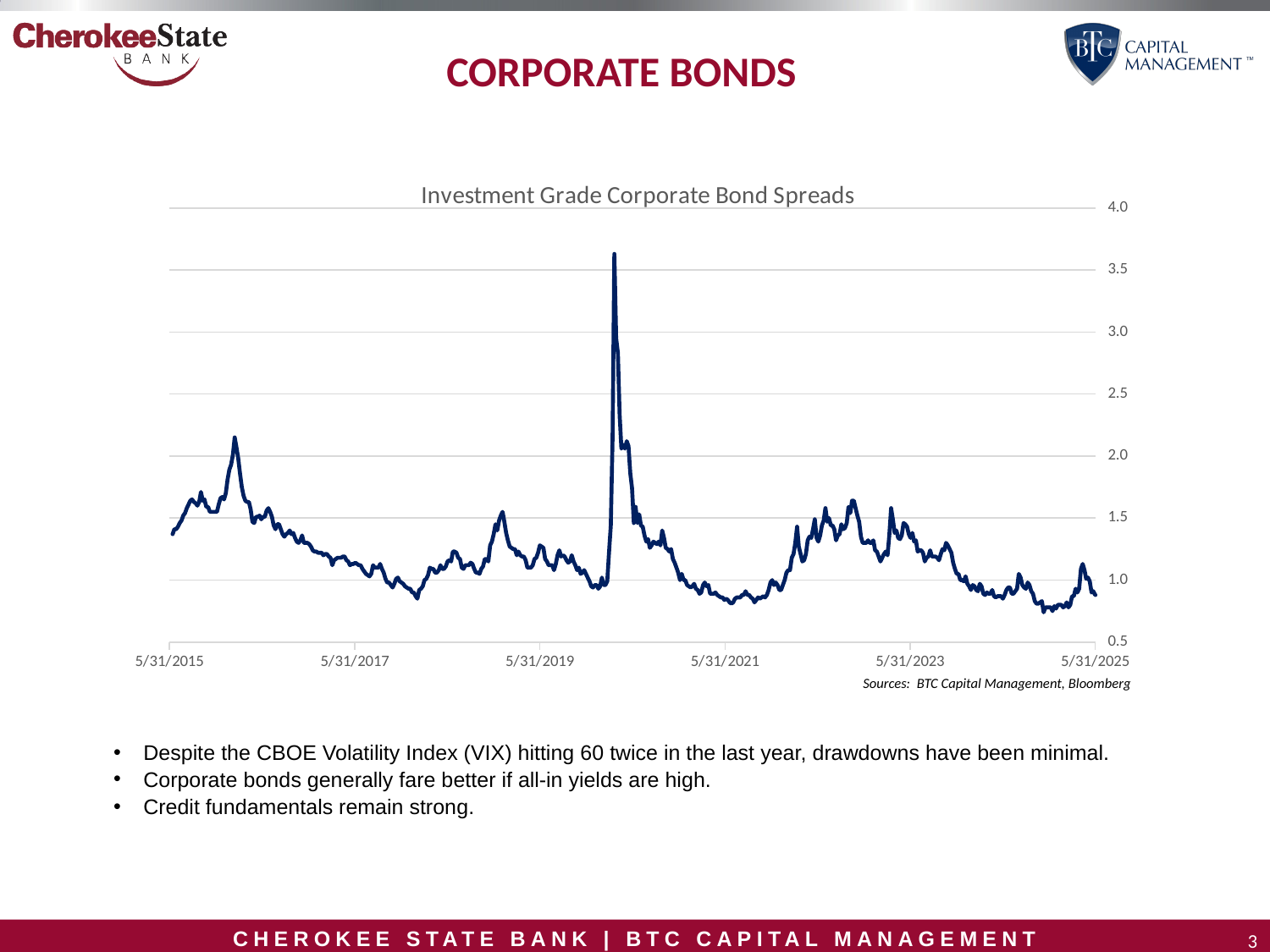

Corporate Bonds
S&P 500 Energy Sector

### Chart: Investment Grade Corporate Bond Spreads

| Category |  |
|---|---|
| 45813 | 0.88 |
| 45807 | 0.88 |
| 45800 | 0.91 |
| 45793 | 0.9 |
| 45786 | 0.99 |
| 45779 | 1.02 |
| 45772 | 1.01 |
| 45765 | 1.08 |
| 45758 | 1.13 |
| 45751 | 1.09 |
| 45744 | 0.93 |
| 45737 | 0.9 |
| 45730 | 0.93 |
| 45723 | 0.87 |
| 45716 | 0.87 |
| 45709 | 0.8 |
| 45702 | 0.78 |
| 45695 | 0.82 |
| 45688 | 0.79 |
| 45681 | 0.78 |
| 45674 | 0.8 |
| 45667 | 0.8 |
| 45660 | 0.8 |
| 45653 | 0.77 |
| 45646 | 0.79 |
| 45639 | 0.75 |
| 45632 | 0.78 |
| 45625 | 0.78 |
| 45618 | 0.78 |
| 45611 | 0.78 |
| 45604 | 0.74 |
| 45597 | 0.83 |
| 45590 | 0.82 |
| 45583 | 0.81 |
| 45576 | 0.81 |
| 45569 | 0.83 |
| 45562 | 0.89 |
| 45555 | 0.91 |
| 45548 | 0.96 |
| 45541 | 0.98 |
| 45534 | 0.93 |
| 45527 | 0.94 |
| 45520 | 0.96 |
| 45513 | 1.02 |
| 45506 | 1.05 |
| 45499 | 0.93 |
| 45492 | 0.91 |
| 45485 | 0.89 |
| 45478 | 0.89 |
| 45471 | 0.94 |
| 45464 | 0.94 |
| 45457 | 0.92 |
| 45450 | 0.88 |
| 45443 | 0.85 |
| 45436 | 0.87 |
| 45429 | 0.87 |
| 45422 | 0.87 |
| 45415 | 0.86 |
| 45408 | 0.87 |
| 45401 | 0.92 |
| 45394 | 0.89 |
| 45387 | 0.89 |
| 45380 | 0.9 |
| 45373 | 0.88 |
| 45366 | 0.89 |
| 45359 | 0.95 |
| 45352 | 0.97 |
| 45345 | 0.91 |
| 45338 | 0.92 |
| 45331 | 0.95 |
| 45324 | 0.96 |
| 45317 | 0.92 |
| 45310 | 0.95 |
| 45303 | 0.97 |
| 45296 | 1.03 |
| 45289 | 0.99 |
| 45282 | 1.0 |
| 45275 | 1.0 |
| 45268 | 1.05 |
| 45261 | 1.05 |
| 45254 | 1.09 |
| 45247 | 1.14 |
| 45240 | 1.22 |
| 45233 | 1.25 |
| 45226 | 1.28 |
| 45219 | 1.3 |
| 45212 | 1.24 |
| 45205 | 1.25 |
| 45198 | 1.21 |
| 45191 | 1.16 |
| 45184 | 1.18 |
| 45177 | 1.19 |
| 45170 | 1.19 |
| 45163 | 1.19 |
| 45156 | 1.24 |
| 45149 | 1.19 |
| 45142 | 1.18 |
| 45135 | 1.15 |
| 45128 | 1.22 |
| 45121 | 1.24 |
| 45114 | 1.24 |
| 45107 | 1.23 |
| 45100 | 1.32 |
| 45093 | 1.31 |
| 45086 | 1.38 |
| 45079 | 1.34 |
| 45072 | 1.37 |
| 45065 | 1.43 |
| 45058 | 1.45 |
| 45051 | 1.46 |
| 45044 | 1.36 |
| 45037 | 1.33 |
| 45030 | 1.34 |
| 45023 | 1.4 |
| 45016 | 1.38 |
| 45009 | 1.49 |
| 45002 | 1.58 |
| 44995 | 1.36 |
| 44988 | 1.2 |
| 44981 | 1.23 |
| 44974 | 1.21 |
| 44967 | 1.18 |
| 44960 | 1.15 |
| 44953 | 1.19 |
| 44946 | 1.23 |
| 44939 | 1.24 |
| 44932 | 1.32 |
| 44925 | 1.3 |
| 44918 | 1.3 |
| 44911 | 1.32 |
| 44904 | 1.3 |
| 44897 | 1.3 |
| 44890 | 1.3 |
| 44883 | 1.35 |
| 44876 | 1.47 |
| 44869 | 1.52 |
| 44862 | 1.58 |
| 44855 | 1.64 |
| 44848 | 1.64 |
| 44841 | 1.54 |
| 44834 | 1.59 |
| 44827 | 1.46 |
| 44820 | 1.42 |
| 44813 | 1.41 |
| 44806 | 1.45 |
| 44799 | 1.37 |
| 44792 | 1.36 |
| 44785 | 1.32 |
| 44778 | 1.41 |
| 44771 | 1.44 |
| 44764 | 1.44 |
| 44757 | 1.5 |
| 44750 | 1.47 |
| 44743 | 1.58 |
| 44736 | 1.48 |
| 44729 | 1.44 |
| 44722 | 1.36 |
| 44715 | 1.31 |
| 44708 | 1.34 |
| 44701 | 1.49 |
| 44694 | 1.41 |
| 44687 | 1.34 |
| 44680 | 1.35 |
| 44673 | 1.32 |
| 44666 | 1.21 |
| 44659 | 1.16 |
| 44652 | 1.15 |
| 44645 | 1.21 |
| 44638 | 1.27 |
| 44631 | 1.43 |
| 44624 | 1.3 |
| 44617 | 1.21 |
| 44610 | 1.18 |
| 44603 | 1.08 |
| 44596 | 1.08 |
| 44589 | 1.06 |
| 44582 | 1.0 |
| 44575 | 0.96 |
| 44568 | 0.92 |
| 44561 | 0.92 |
| 44554 | 0.96 |
| 44547 | 0.98 |
| 44540 | 0.96 |
| 44533 | 1.0 |
| 44526 | 0.98 |
| 44519 | 0.92 |
| 44512 | 0.88 |
| 44505 | 0.86 |
| 44498 | 0.87 |
| 44491 | 0.86 |
| 44484 | 0.85 |
| 44477 | 0.86 |
| 44470 | 0.84 |
| 44463 | 0.82 |
| 44456 | 0.85 |
| 44449 | 0.86 |
| 44442 | 0.88 |
| 44435 | 0.88 |
| 44428 | 0.91 |
| 44421 | 0.88 |
| 44414 | 0.88 |
| 44407 | 0.86 |
| 44400 | 0.86 |
| 44393 | 0.86 |
| 44386 | 0.85 |
| 44379 | 0.82 |
| 44372 | 0.81 |
| 44365 | 0.82 |
| 44358 | 0.84 |
| 44351 | 0.85 |
| 44344 | 0.84 |
| 44337 | 0.86 |
| 44330 | 0.86 |
| 44323 | 0.87 |
| 44316 | 0.88 |
| 44309 | 0.9 |
| 44302 | 0.89 |
| 44295 | 0.89 |
| 44288 | 0.89 |
| 44281 | 0.96 |
| 44274 | 0.95 |
| 44267 | 0.98 |
| 44260 | 0.96 |
| 44253 | 0.9 |
| 44246 | 0.89 |
| 44239 | 0.92 |
| 44232 | 0.93 |
| 44225 | 0.97 |
| 44218 | 0.95 |
| 44211 | 0.94 |
| 44204 | 0.95 |
| 44197 | 0.96 |
| 44190 | 1.0 |
| 44183 | 1.0 |
| 44176 | 1.05 |
| 44169 | 1.0 |
| 44162 | 1.06 |
| 44155 | 1.1 |
| 44148 | 1.14 |
| 44141 | 1.17 |
| 44134 | 1.25 |
| 44127 | 1.23 |
| 44120 | 1.25 |
| 44113 | 1.26 |
| 44106 | 1.34 |
| 44099 | 1.4 |
| 44092 | 1.28 |
| 44085 | 1.31 |
| 44078 | 1.29 |
| 44071 | 1.3 |
| 44064 | 1.31 |
| 44057 | 1.28 |
| 44050 | 1.26 |
| 44043 | 1.33 |
| 44036 | 1.31 |
| 44029 | 1.36 |
| 44022 | 1.43 |
| 44015 | 1.44 |
| 44008 | 1.53 |
| 44001 | 1.46 |
| 43994 | 1.59 |
| 43987 | 1.46 |
| 43980 | 1.74 |
| 43973 | 1.86 |
| 43966 | 2.08 |
| 43959 | 2.12 |
| 43952 | 2.06 |
| 43945 | 2.09 |
| 43938 | 2.06 |
| 43931 | 2.33 |
| 43924 | 2.83 |
| 43917 | 2.95 |
| 43910 | 3.63 |
| 43903 | 2.16 |
| 43896 | 1.44 |
| 43889 | 1.22 |
| 43882 | 0.99 |
| 43875 | 0.96 |
| 43868 | 0.96 |
| 43861 | 1.02 |
| 43854 | 0.95 |
| 43847 | 0.93 |
| 43840 | 0.96 |
| 43833 | 0.96 |
| 43826 | 0.94 |
| 43819 | 0.95 |
| 43812 | 0.99 |
| 43805 | 1.02 |
| 43798 | 1.05 |
| 43791 | 1.08 |
| 43784 | 1.06 |
| 43777 | 1.05 |
| 43770 | 1.1 |
| 43763 | 1.08 |
| 43756 | 1.12 |
| 43749 | 1.15 |
| 43742 | 1.2 |
| 43735 | 1.15 |
| 43728 | 1.14 |
| 43721 | 1.16 |
| 43714 | 1.19 |
| 43707 | 1.2 |
| 43700 | 1.19 |
| 43693 | 1.24 |
| 43686 | 1.2 |
| 43679 | 1.13 |
| 43672 | 1.08 |
| 43665 | 1.12 |
| 43658 | 1.12 |
| 43651 | 1.12 |
| 43644 | 1.15 |
| 43637 | 1.17 |
| 43630 | 1.26 |
| 43623 | 1.27 |
| 43616 | 1.28 |
| 43609 | 1.22 |
| 43602 | 1.18 |
| 43595 | 1.17 |
| 43588 | 1.12 |
| 43581 | 1.1 |
| 43574 | 1.1 |
| 43567 | 1.1 |
| 43560 | 1.16 |
| 43553 | 1.19 |
| 43546 | 1.19 |
| 43539 | 1.2 |
| 43532 | 1.23 |
| 43525 | 1.2 |
| 43518 | 1.25 |
| 43511 | 1.25 |
| 43504 | 1.26 |
| 43497 | 1.27 |
| 43490 | 1.32 |
| 43483 | 1.38 |
| 43476 | 1.47 |
| 43469 | 1.55 |
| 43462 | 1.52 |
| 43455 | 1.48 |
| 43448 | 1.4 |
| 43441 | 1.45 |
| 43434 | 1.37 |
| 43427 | 1.31 |
| 43420 | 1.28 |
| 43413 | 1.15 |
| 43406 | 1.17 |
| 43399 | 1.17 |
| 43392 | 1.11 |
| 43385 | 1.09 |
| 43378 | 1.05 |
| 43371 | 1.06 |
| 43364 | 1.06 |
| 43357 | 1.09 |
| 43350 | 1.13 |
| 43343 | 1.14 |
| 43336 | 1.12 |
| 43329 | 1.12 |
| 43322 | 1.12 |
| 43315 | 1.09 |
| 43308 | 1.1 |
| 43301 | 1.17 |
| 43294 | 1.18 |
| 43287 | 1.22 |
| 43280 | 1.23 |
| 43273 | 1.23 |
| 43266 | 1.15 |
| 43259 | 1.16 |
| 43252 | 1.15 |
| 43245 | 1.11 |
| 43238 | 1.09 |
| 43231 | 1.09 |
| 43224 | 1.12 |
| 43217 | 1.08 |
| 43210 | 1.06 |
| 43203 | 1.06 |
| 43196 | 1.09 |
| 43189 | 1.09 |
| 43182 | 1.1 |
| 43175 | 1.04 |
| 43168 | 1.01 |
| 43161 | 1.0 |
| 43154 | 0.95 |
| 43147 | 0.93 |
| 43140 | 0.92 |
| 43133 | 0.85 |
| 43126 | 0.87 |
| 43119 | 0.9 |
| 43112 | 0.9 |
| 43105 | 0.93 |
| 43098 | 0.93 |
| 43091 | 0.94 |
| 43084 | 0.95 |
| 43077 | 0.97 |
| 43070 | 0.98 |
| 43063 | 0.99 |
| 43056 | 1.02 |
| 43049 | 1.01 |
| 43042 | 0.97 |
| 43035 | 0.94 |
| 43028 | 0.96 |
| 43021 | 0.98 |
| 43014 | 0.98 |
| 43007 | 1.01 |
| 43000 | 1.06 |
| 42993 | 1.09 |
| 42986 | 1.13 |
| 42979 | 1.1 |
| 42972 | 1.1 |
| 42965 | 1.1 |
| 42958 | 1.12 |
| 42951 | 1.05 |
| 42944 | 1.03 |
| 42937 | 1.04 |
| 42930 | 1.05 |
| 42923 | 1.07 |
| 42916 | 1.09 |
| 42909 | 1.12 |
| 42902 | 1.12 |
| 42895 | 1.13 |
| 42888 | 1.14 |
| 42881 | 1.13 |
| 42874 | 1.13 |
| 42867 | 1.12 |
| 42860 | 1.15 |
| 42853 | 1.16 |
| 42846 | 1.19 |
| 42839 | 1.19 |
| 42832 | 1.18 |
| 42825 | 1.18 |
| 42818 | 1.18 |
| 42811 | 1.17 |
| 42804 | 1.16 |
| 42797 | 1.12 |
| 42790 | 1.18 |
| 42783 | 1.19 |
| 42776 | 1.21 |
| 42769 | 1.21 |
| 42762 | 1.2 |
| 42755 | 1.22 |
| 42748 | 1.22 |
| 42741 | 1.22 |
| 42734 | 1.23 |
| 42727 | 1.23 |
| 42720 | 1.24 |
| 42713 | 1.27 |
| 42706 | 1.29 |
| 42699 | 1.3 |
| 42692 | 1.3 |
| 42685 | 1.3 |
| 42678 | 1.36 |
| 42671 | 1.32 |
| 42664 | 1.3 |
| 42657 | 1.31 |
| 42650 | 1.34 |
| 42643 | 1.38 |
| 42636 | 1.37 |
| 42629 | 1.4 |
| 42622 | 1.38 |
| 42615 | 1.37 |
| 42608 | 1.35 |
| 42601 | 1.37 |
| 42594 | 1.41 |
| 42587 | 1.45 |
| 42580 | 1.45 |
| 42573 | 1.41 |
| 42566 | 1.44 |
| 42559 | 1.51 |
| 42552 | 1.55 |
| 42545 | 1.58 |
| 42538 | 1.56 |
| 42531 | 1.51 |
| 42524 | 1.51 |
| 42517 | 1.49 |
| 42510 | 1.52 |
| 42503 | 1.51 |
| 42496 | 1.51 |
| 42489 | 1.46 |
| 42482 | 1.47 |
| 42475 | 1.57 |
| 42468 | 1.63 |
| 42461 | 1.63 |
| 42454 | 1.64 |
| 42447 | 1.68 |
| 42440 | 1.75 |
| 42433 | 1.86 |
| 42426 | 1.98 |
| 42419 | 2.07 |
| 42412 | 2.15 |
| 42405 | 2.01 |
| 42398 | 1.93 |
| 42391 | 1.89 |
| 42384 | 1.81 |
| 42377 | 1.7 |
| 42370 | 1.65 |
| 42363 | 1.67 |
| 42356 | 1.66 |
| 42349 | 1.61 |
| 42342 | 1.55 |
| 42335 | 1.55 |
| 42328 | 1.55 |
| 42321 | 1.55 |
| 42314 | 1.55 |
| 42307 | 1.59 |
| 42300 | 1.59 |
| 42293 | 1.65 |
| 42286 | 1.64 |
| 42279 | 1.71 |
| 42272 | 1.63 |
| 42265 | 1.6 |
| 42258 | 1.62 |
| 42251 | 1.63 |
| 42244 | 1.65 |
| 42237 | 1.64 |
| 42230 | 1.61 |
| 42223 | 1.58 |
| 42216 | 1.54 |
| 42209 | 1.52 |
| 42202 | 1.48 |
| 42195 | 1.46 |
| 42188 | 1.43 |
| 42181 | 1.41 |
| 42174 | 1.41 |
| 42167 | 1.37 |
S&P 500
Dollar General
Mag 7
Mag 7
Dollar Tree
WTI ($/bbl)

Sources:  BTC Capital Management, Bloomberg
Despite the CBOE Volatility Index (VIX) hitting 60 twice in the last year, drawdowns have been minimal.
Corporate bonds generally fare better if all-in yields are high.
Credit fundamentals remain strong.